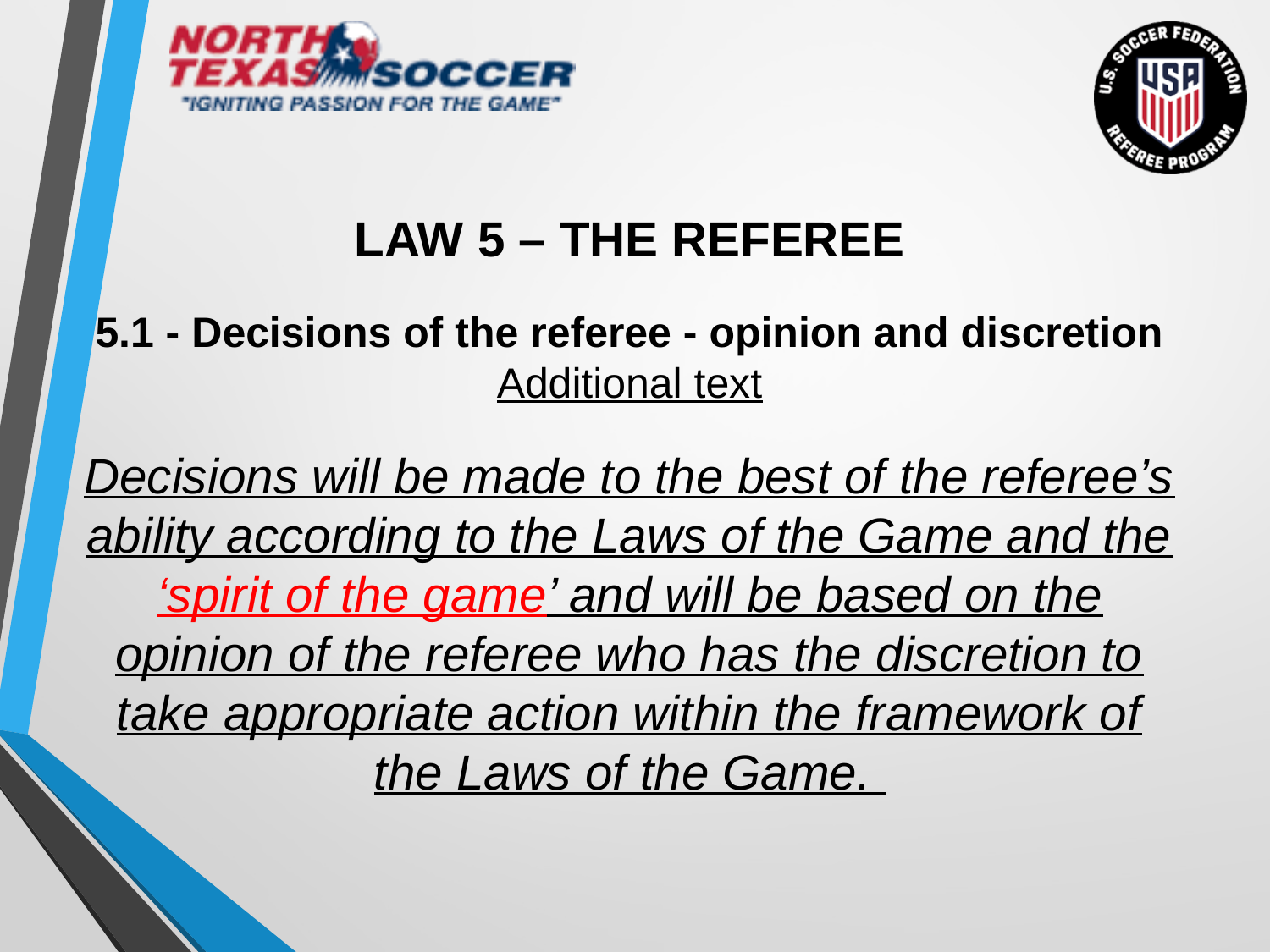

LAW 5 – The Referee

5.1 - Decisions of the referee - opinion and discretion Additional text

Decisions will be made to the best of the referee’s ability according to the Laws of the Game and the ‘spirit of the game’ and will be based on the opinion of the referee who has the discretion to take appropriate action within the framework of the Laws of the Game.